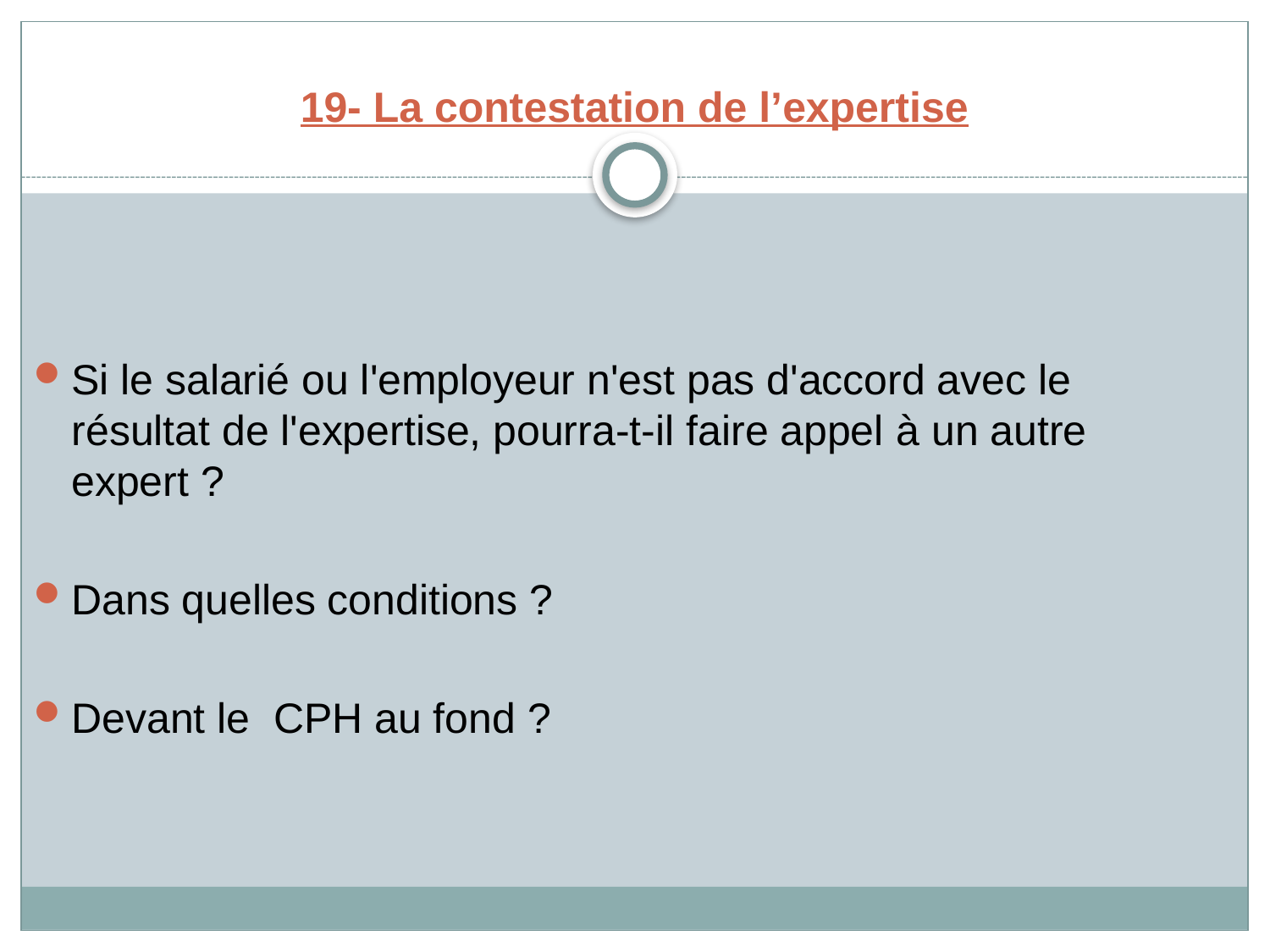

# 19- La contestation de l’expertise
Si le salarié ou l'employeur n'est pas d'accord avec le résultat de l'expertise, pourra-t-il faire appel à un autre expert ?

Dans quelles conditions ?

Devant le  CPH au fond ?